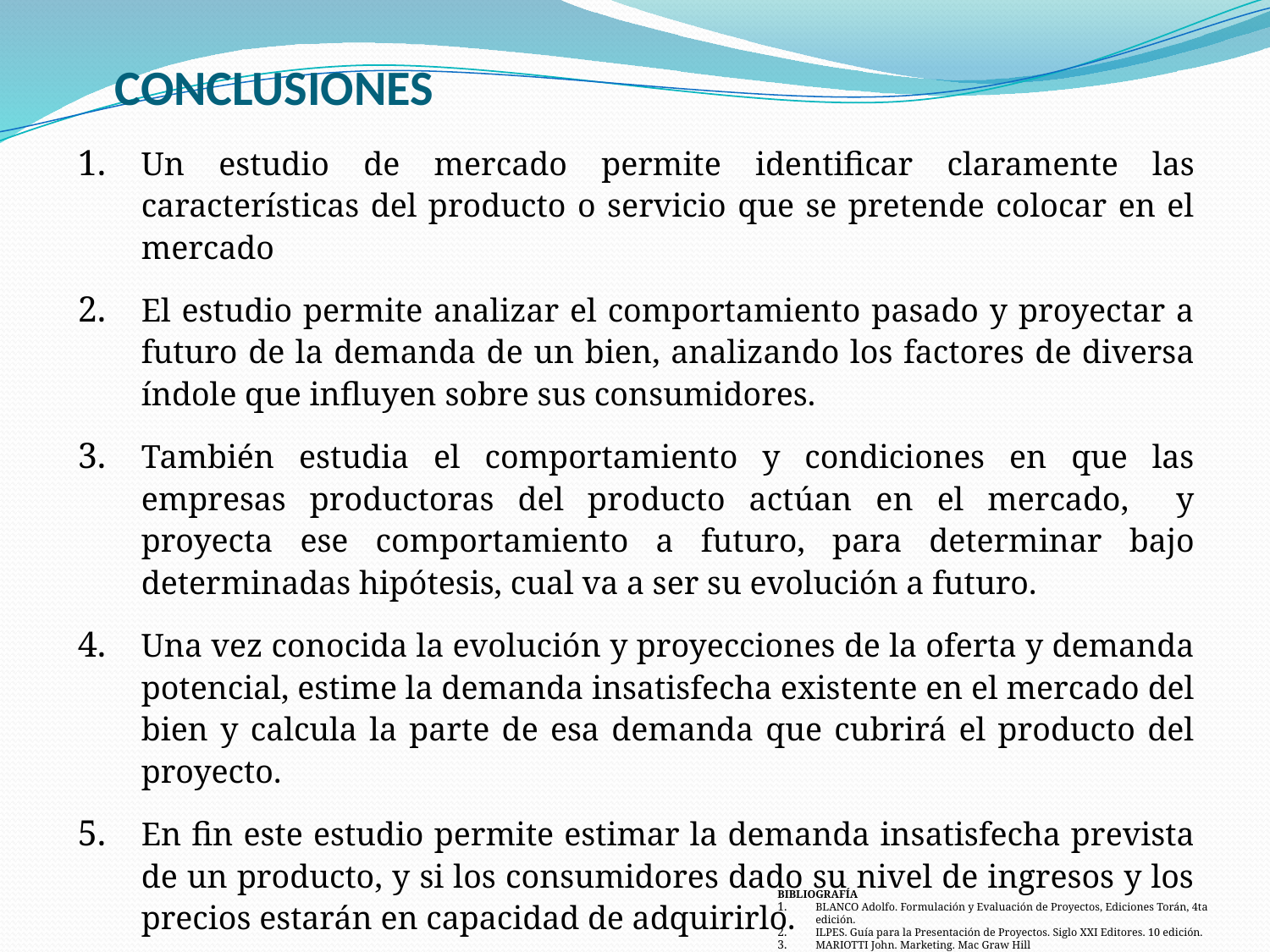

# CONCLUSIONES
Un estudio de mercado permite identificar claramente las características del producto o servicio que se pretende colocar en el mercado
El estudio permite analizar el comportamiento pasado y proyectar a futuro de la demanda de un bien, analizando los factores de diversa índole que influyen sobre sus consumidores.
También estudia el comportamiento y condiciones en que las empresas productoras del producto actúan en el mercado,  y proyecta ese comportamiento a futuro, para determinar bajo determinadas hipótesis, cual va a ser su evolución a futuro.
Una vez conocida la evolución y proyecciones de la oferta y demanda potencial, estime la demanda insatisfecha existente en el mercado del bien y calcula la parte de esa demanda que cubrirá el producto del proyecto.
En fin este estudio permite estimar la demanda insatisfecha prevista de un producto, y si los consumidores dado su nivel de ingresos y los precios estarán en capacidad de adquirirlo.

BIBLIOGRAFÍA
BLANCO Adolfo. Formulación y Evaluación de Proyectos, Ediciones Torán, 4ta edición.
ILPES. Guía para la Presentación de Proyectos. Siglo XXI Editores. 10 edición.
MARIOTTI John. Marketing. Mac Graw Hill